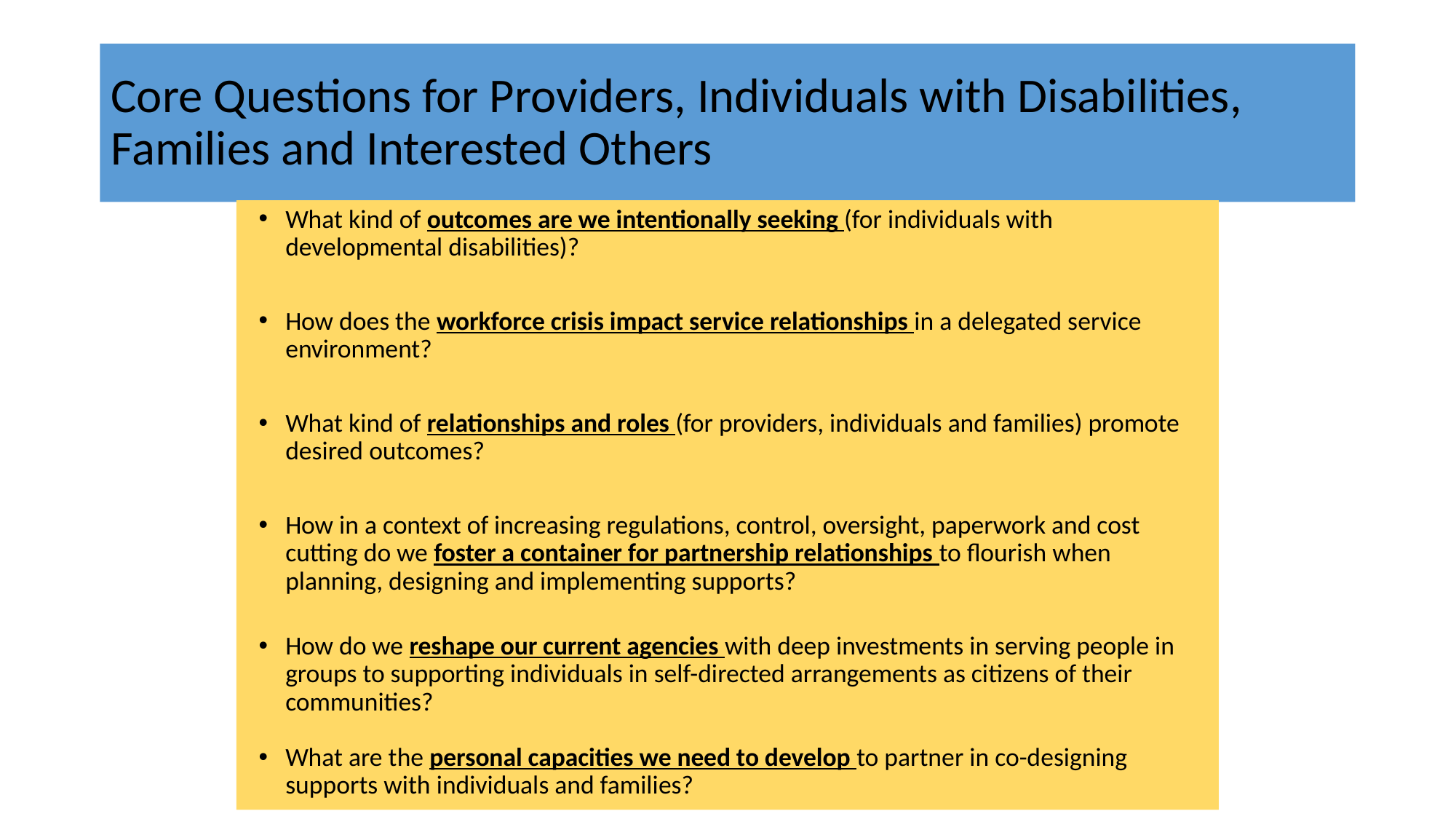

# Core Questions for Providers, Individuals with Disabilities, Families and Interested Others
What kind of outcomes are we intentionally seeking (for individuals with developmental disabilities)?

How does the workforce crisis impact service relationships in a delegated service environment?

What kind of relationships and roles (for providers, individuals and families) promote desired outcomes?

How in a context of increasing regulations, control, oversight, paperwork and cost cutting do we foster a container for partnership relationships to flourish when planning, designing and implementing supports?

How do we reshape our current agencies with deep investments in serving people in groups to supporting individuals in self-directed arrangements as citizens of their communities?

What are the personal capacities we need to develop to partner in co-designing supports with individuals and families?